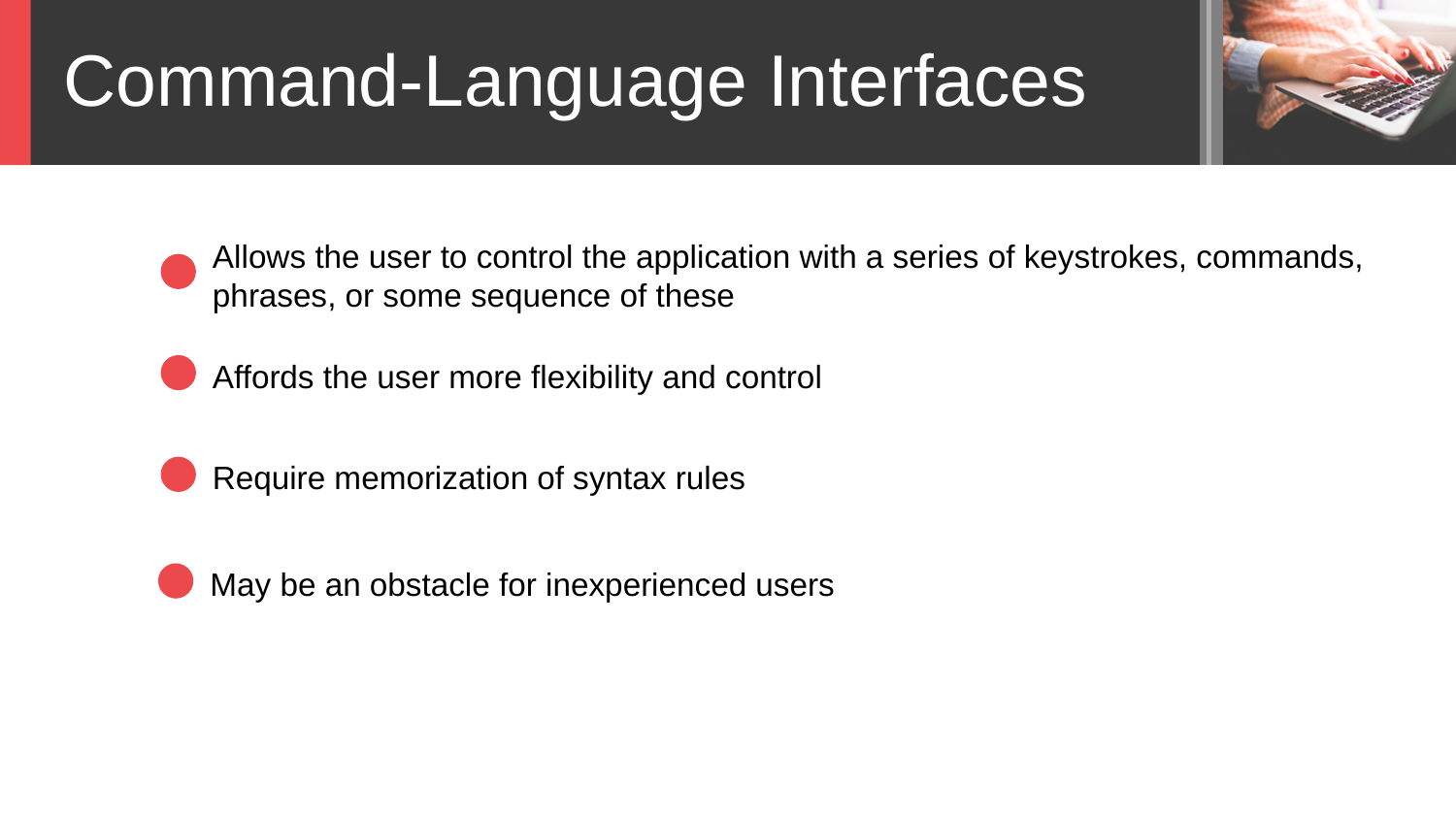

Command-Language Interfaces
Allows the user to control the application with a series of keystrokes, commands, phrases, or some sequence of these

Affords the user more flexibility and control

Require memorization of syntax rules

May be an obstacle for inexperienced users